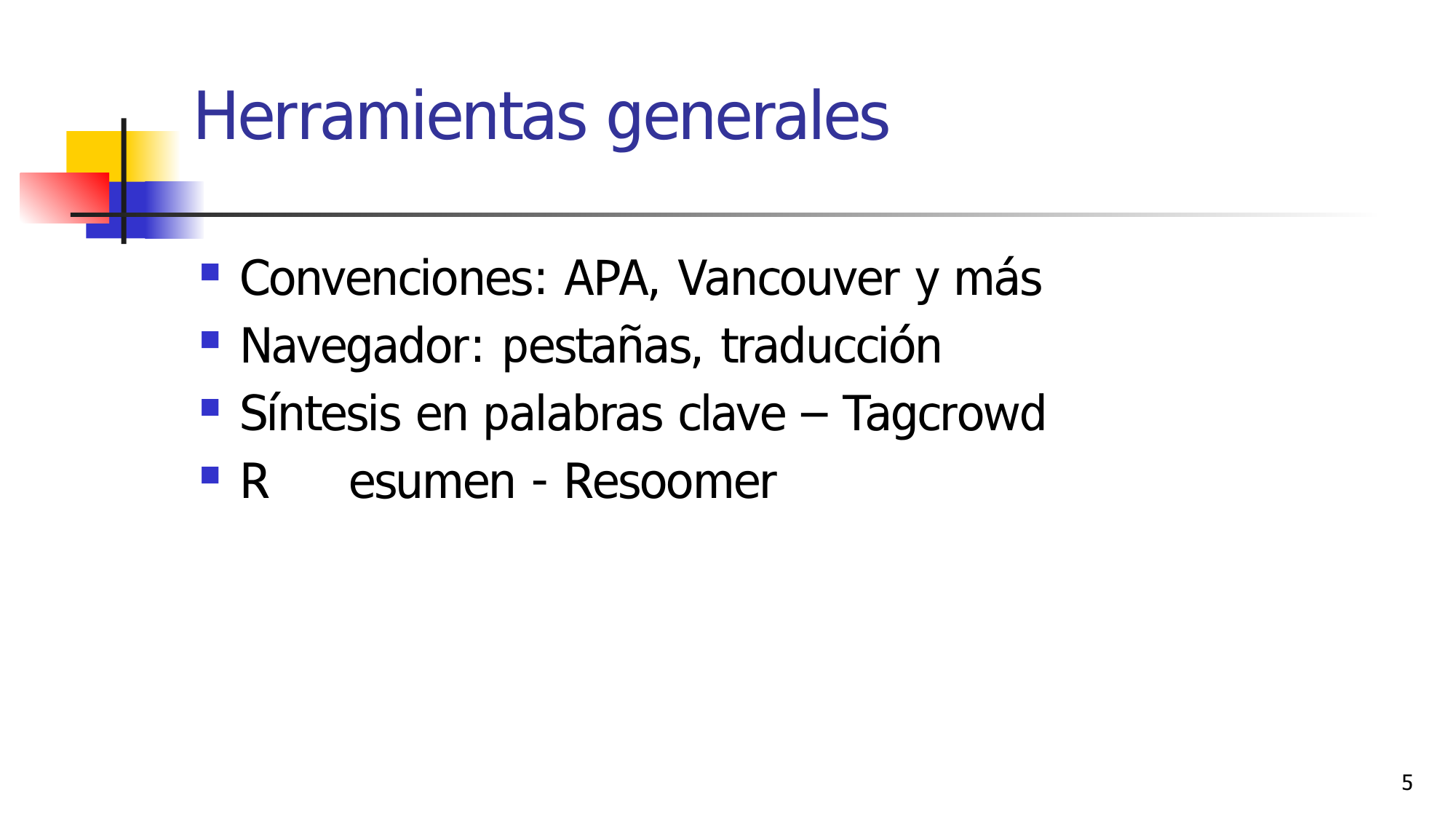

# Herramientas generales
Convenciones: APA, Vancouver y más
Navegador: pestañas, traducción
Síntesis en palabras clave – Tagcrowd
R	esumen - Resoomer
5